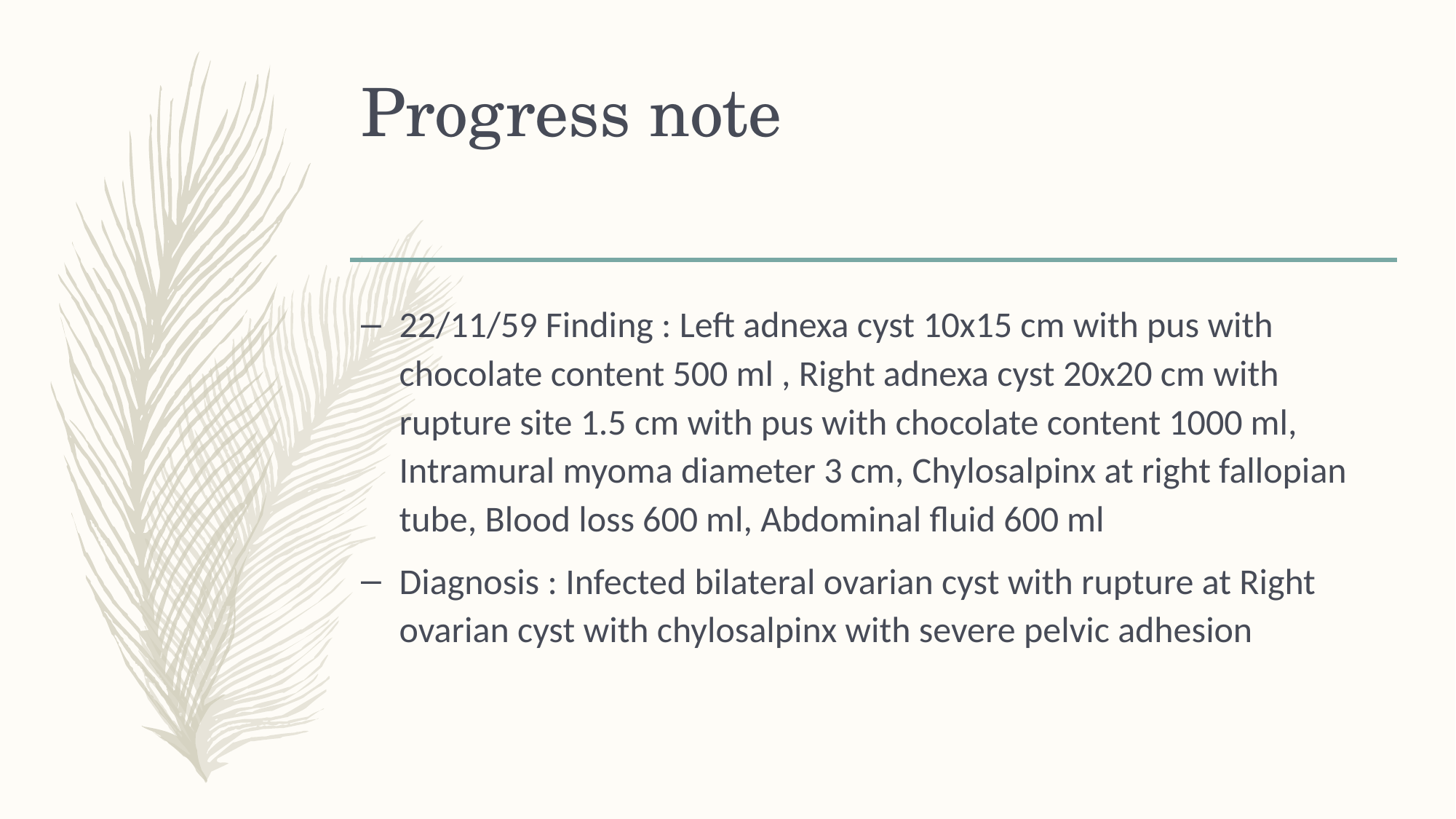

# Progress note
22/11/59 Finding : Left adnexa cyst 10x15 cm with pus with chocolate content 500 ml , Right adnexa cyst 20x20 cm with rupture site 1.5 cm with pus with chocolate content 1000 ml, Intramural myoma diameter 3 cm, Chylosalpinx at right fallopian tube, Blood loss 600 ml, Abdominal fluid 600 ml
Diagnosis : Infected bilateral ovarian cyst with rupture at Right ovarian cyst with chylosalpinx with severe pelvic adhesion